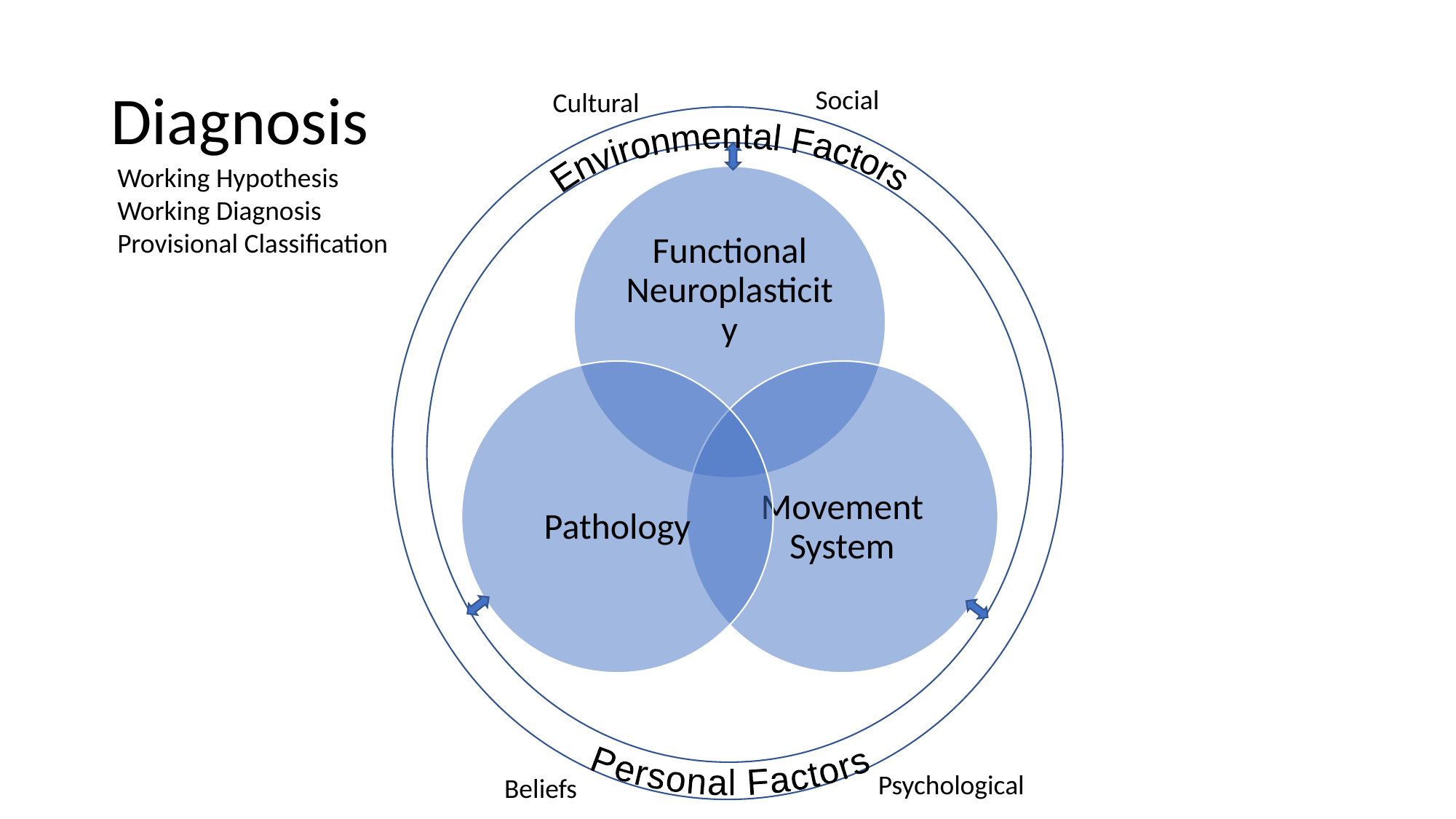

# Diagnosis
Social
Cultural

Environmental Factors

Working Hypothesis
Working Diagnosis
Provisional Classification
Functional Neuroplasticity
Movement System
Pathology
Personal Factors

Psychological
Beliefs